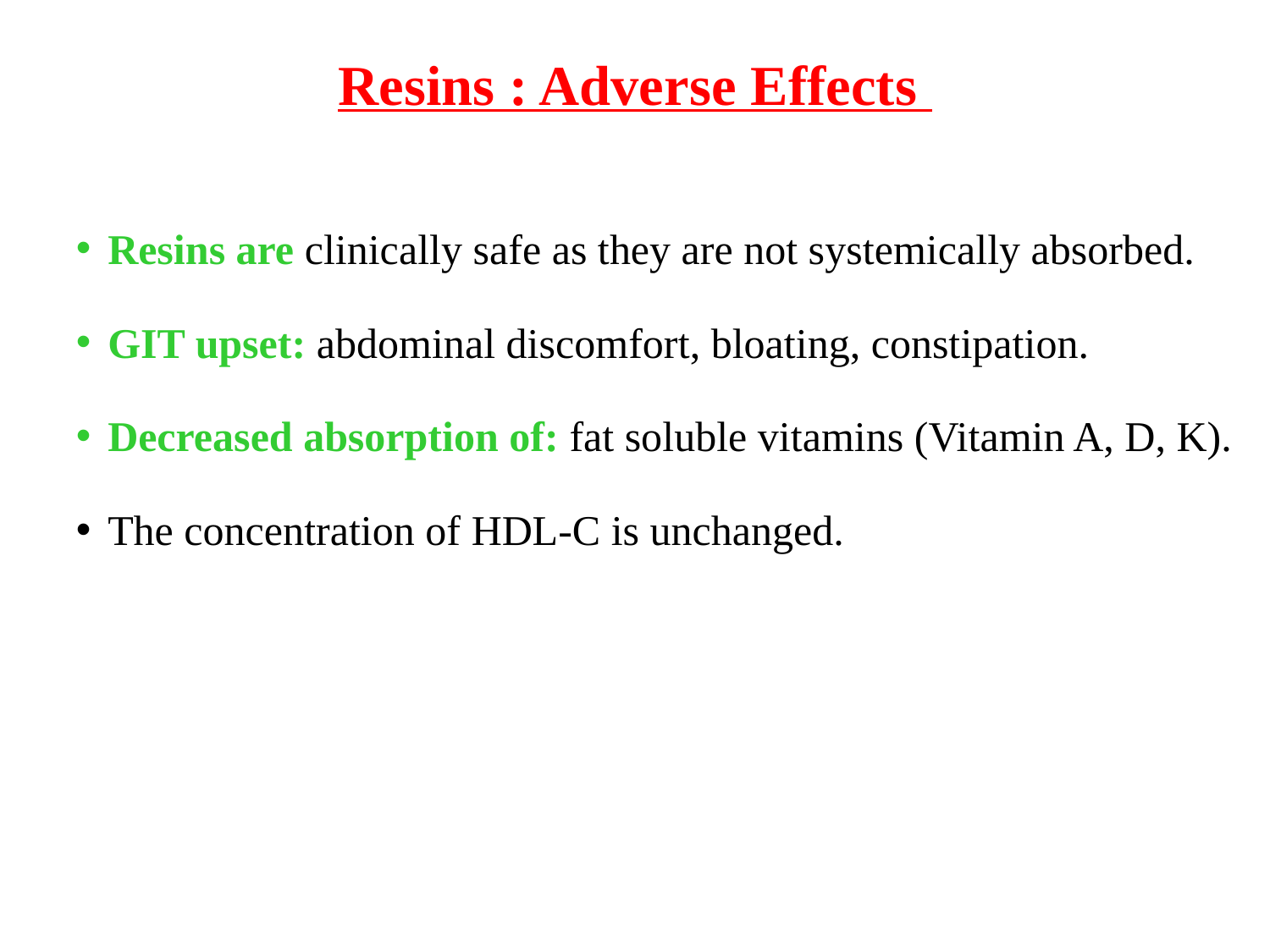

Resins : Adverse Effects
Resins are clinically safe as they are not systemically absorbed.
GIT upset: abdominal discomfort, bloating, constipation.
Decreased absorption of: fat soluble vitamins (Vitamin A, D, K).
The concentration of HDL-C is unchanged.